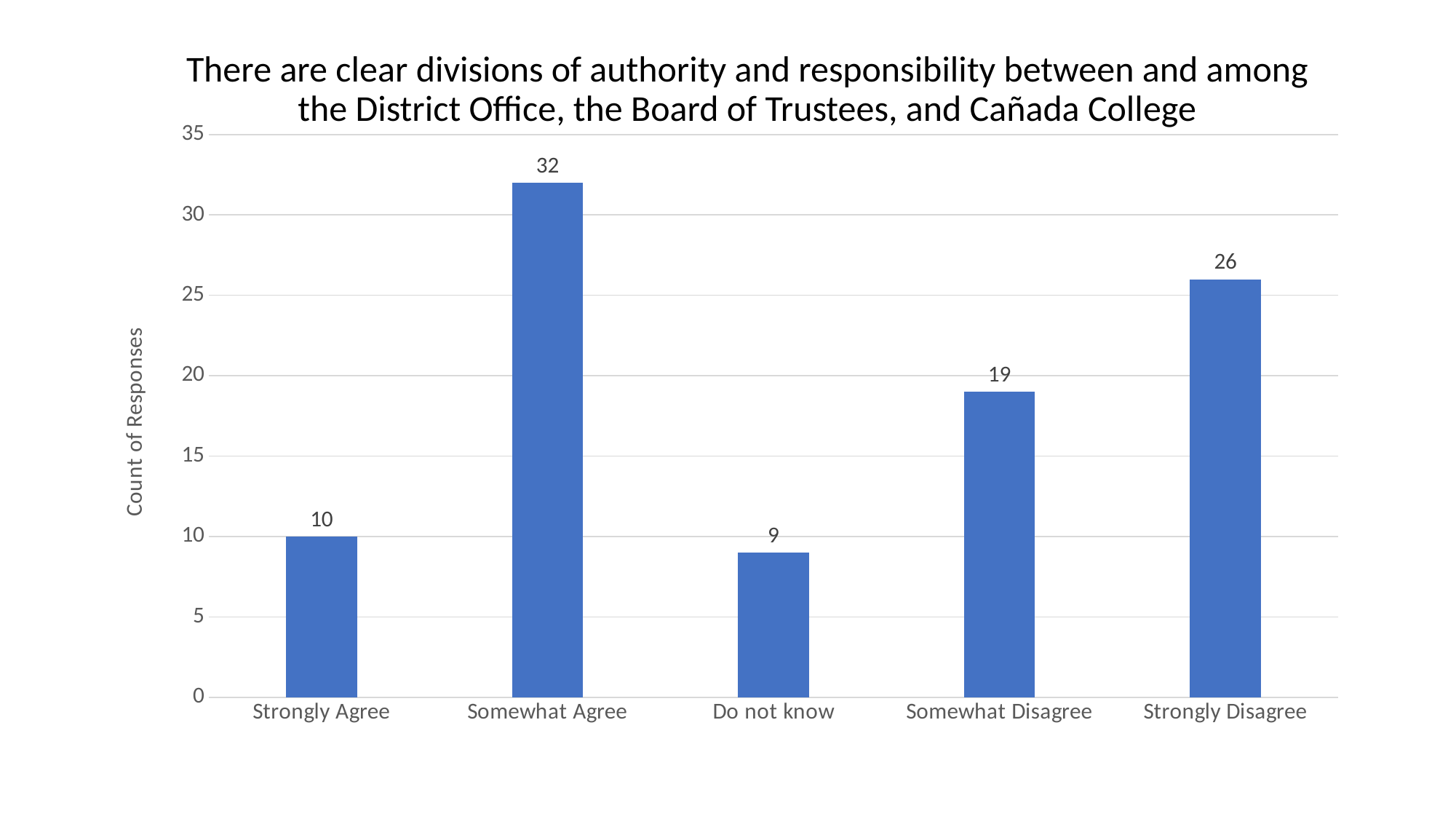

# There are clear divisions of authority and responsibility between and among the District Office, the Board of Trustees, and Cañada College

### Chart

| Category | Series 1 |
|---|---|
| Strongly Agree | 10.0 |
| Somewhat Agree | 32.0 |
| Do not know | 9.0 |
| Somewhat Disagree | 19.0 |
| Strongly Disagree | 26.0 |